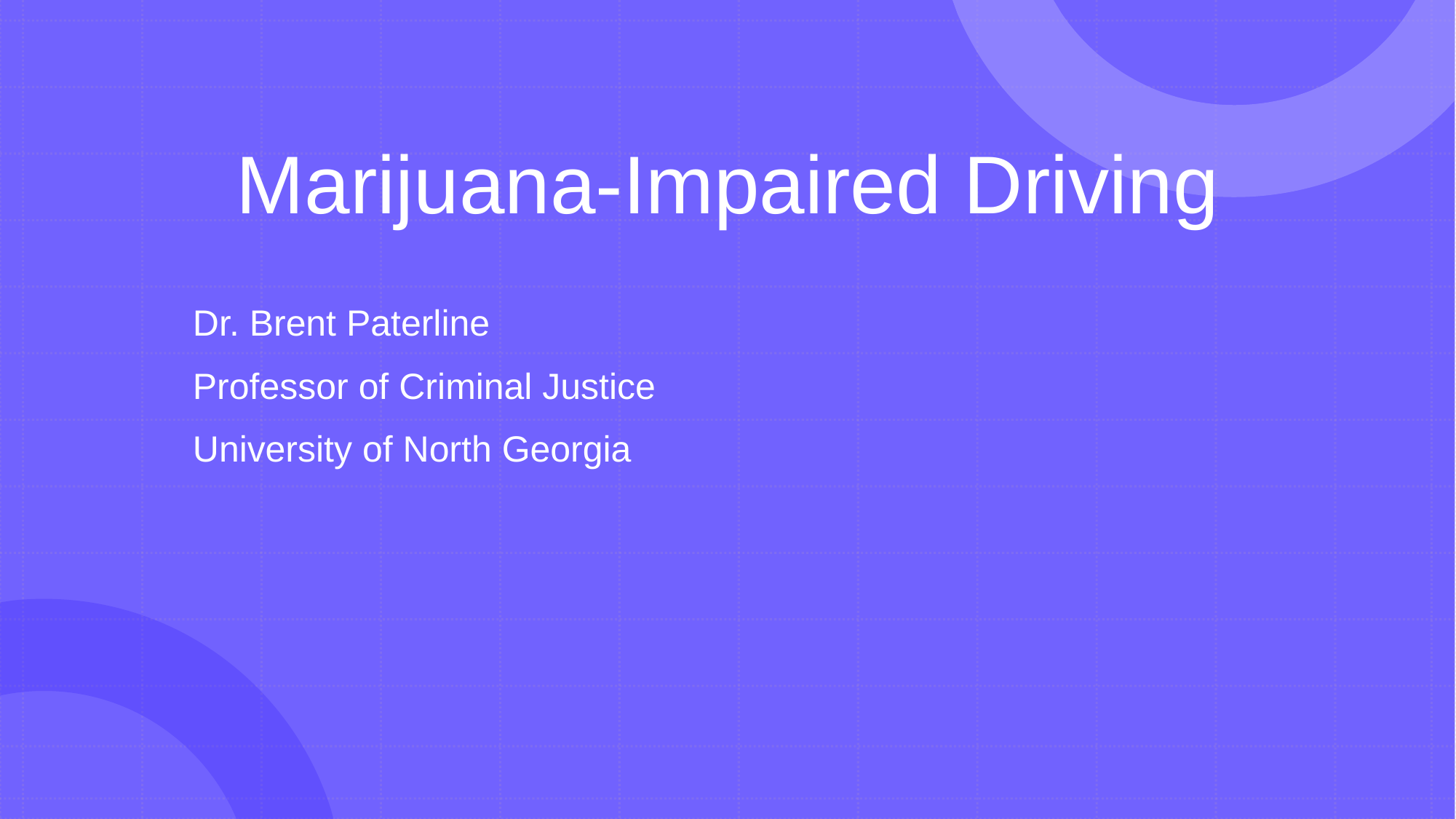

# Marijuana-Impaired Driving
Dr. Brent Paterline
Professor of Criminal Justice
University of North Georgia